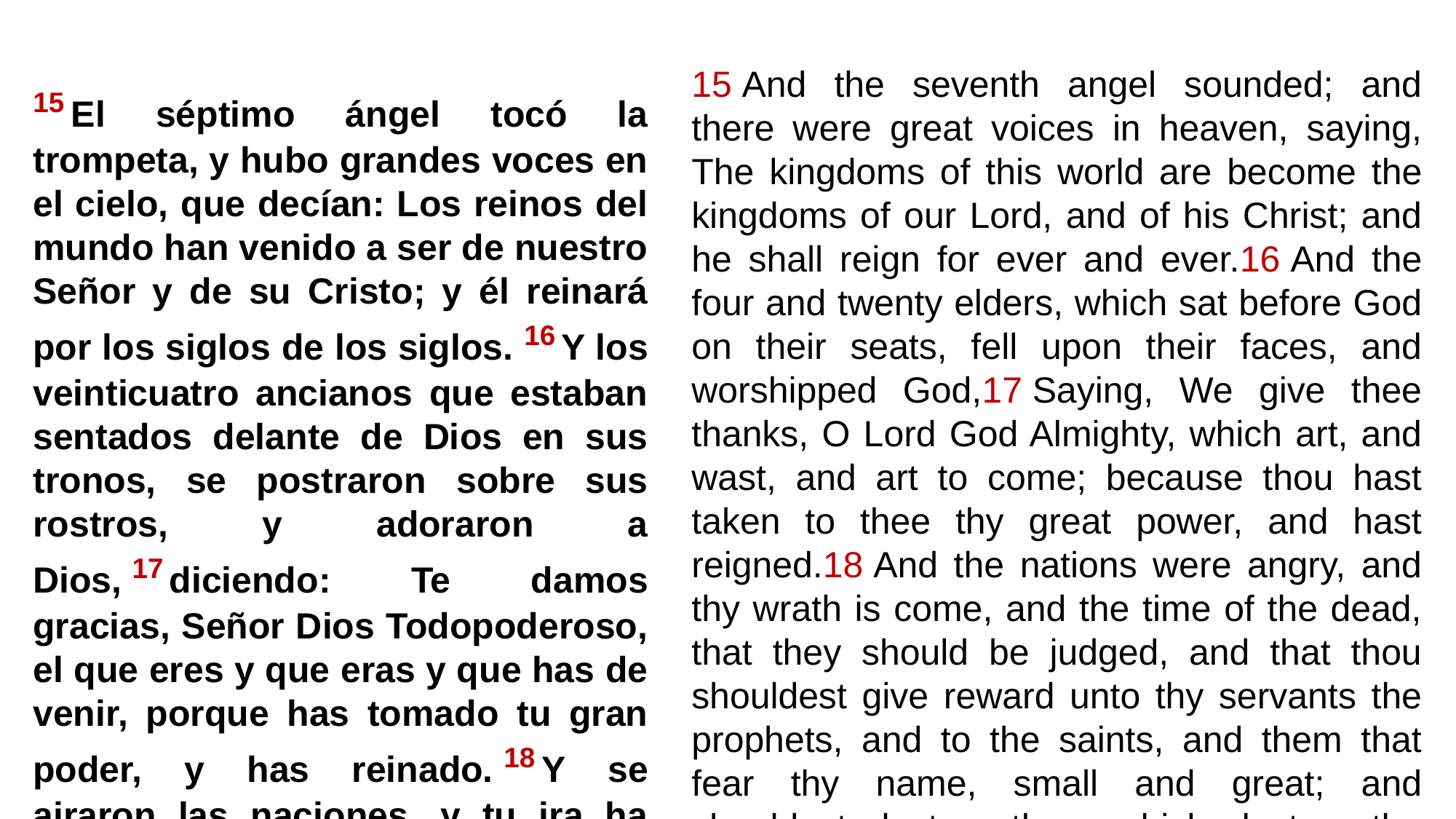

15 And the seventh angel sounded; and there were great voices in heaven, saying, The kingdoms of this world are become the kingdoms of our Lord, and of his Christ; and he shall reign for ever and ever.16 And the four and twenty elders, which sat before God on their seats, fell upon their faces, and worshipped God,17 Saying, We give thee thanks, O Lord God Almighty, which art, and wast, and art to come; because thou hast taken to thee thy great power, and hast reigned.18 And the nations were angry, and thy wrath is come, and the time of the dead, that they should be judged, and that thou shouldest give reward unto thy servants the prophets, and to the saints, and them that fear thy name, small and great; and shouldest destroy them which destroy the earth.19 And the temple of God was opened in heaven, and there was seen in his temple the ark of his testament: and there were lightnings, and voices, and thunderings, and an earthquake, and great hail.
15 El séptimo ángel tocó la trompeta, y hubo grandes voces en el cielo, que decían: Los reinos del mundo han venido a ser de nuestro Señor y de su Cristo; y él reinará por los siglos de los siglos. 16 Y los veinticuatro ancianos que estaban sentados delante de Dios en sus tronos, se postraron sobre sus rostros, y adoraron a Dios, 17 diciendo: Te damos gracias, Señor Dios Todopoderoso, el que eres y que eras y que has de venir, porque has tomado tu gran poder, y has reinado. 18 Y se airaron las naciones, y tu ira ha venido, y el tiempo de juzgar a los muertos, y de dar el galardón a tus siervos los profetas, a los santos, y a los que temen tu nombre, a los pequeños y a los grandes, y de destruir a los que destruyen la tierra. 19 Y el templo de Dios fue abierto en el cielo, y el arca de su pacto se veía en el templo. Y hubo relámpagos, voces, truenos, un terremoto y grande granizo.